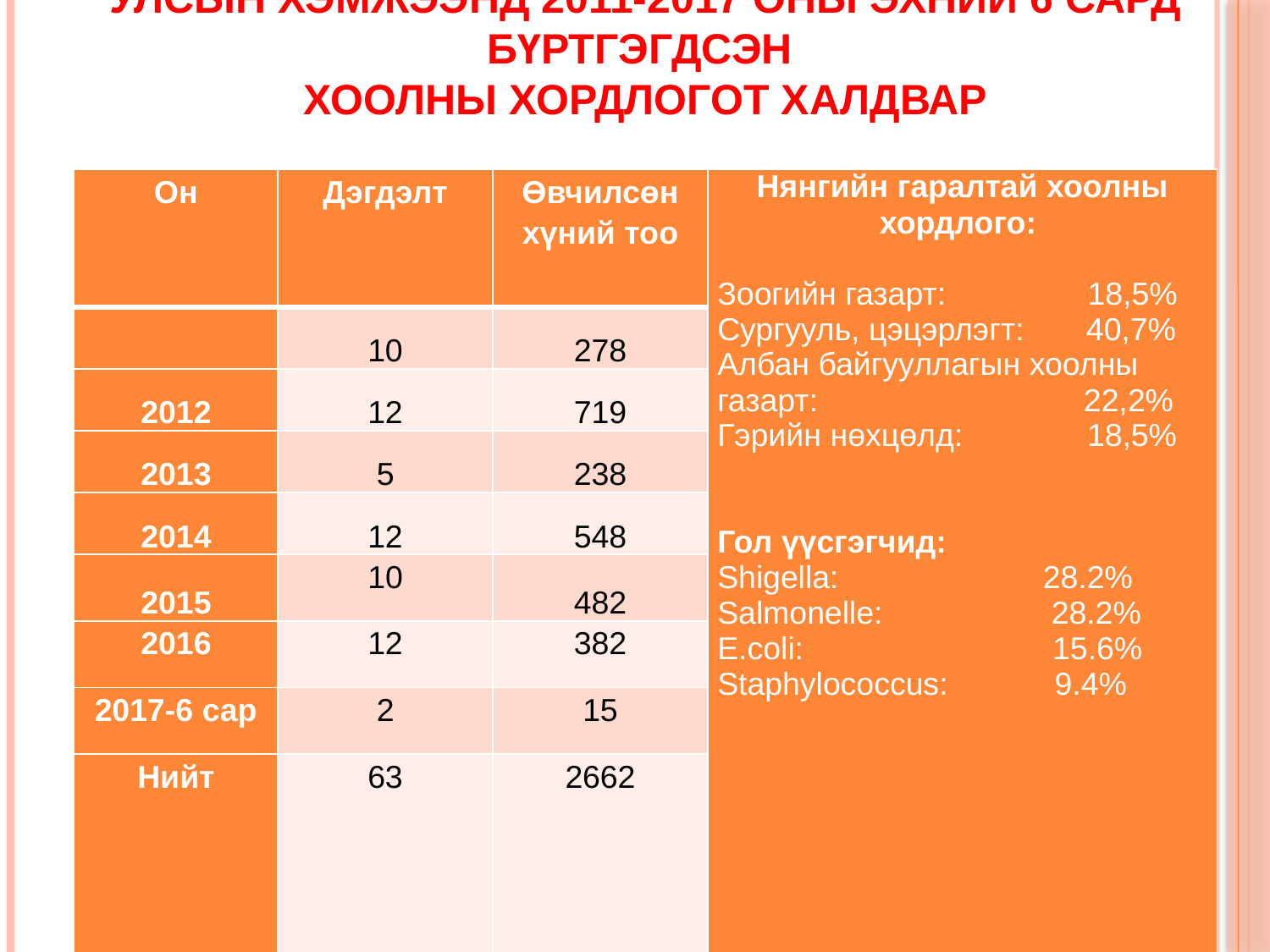

# Улсын хэмжээнд 2011-2017 оны эхний 6 сард бүртгэгдсэн хоолны хордлогот халдвар
| Он | Дэгдэлт | Өвчилсөн хүний тоо | Нянгийн гаралтай хоолны хордлого: Зоогийн газарт: 18,5% Сургууль, цэцэрлэгт: 40,7% Албан байгууллагын хоолны газарт: 22,2% Гэрийн нөхцөлд: 18,5% Гол үүсгэгчид: Shigella: 28.2% Salmonelle: 28.2% E.coli: 15.6% Staphylococcus: 9.4% |
| --- | --- | --- | --- |
|  | 10 | 278 |  |
| 2012 | 12 | 719 |  |
| 2013 | 5 | 238 |  |
| 2014 | 12 | 548 |  |
| 2015 | 10 | 482 |  |
| 2016 | 12 | 382 |  |
| 2017-6 сар | 2 | 15 |  |
| Нийт | 63 | 2662 |  |